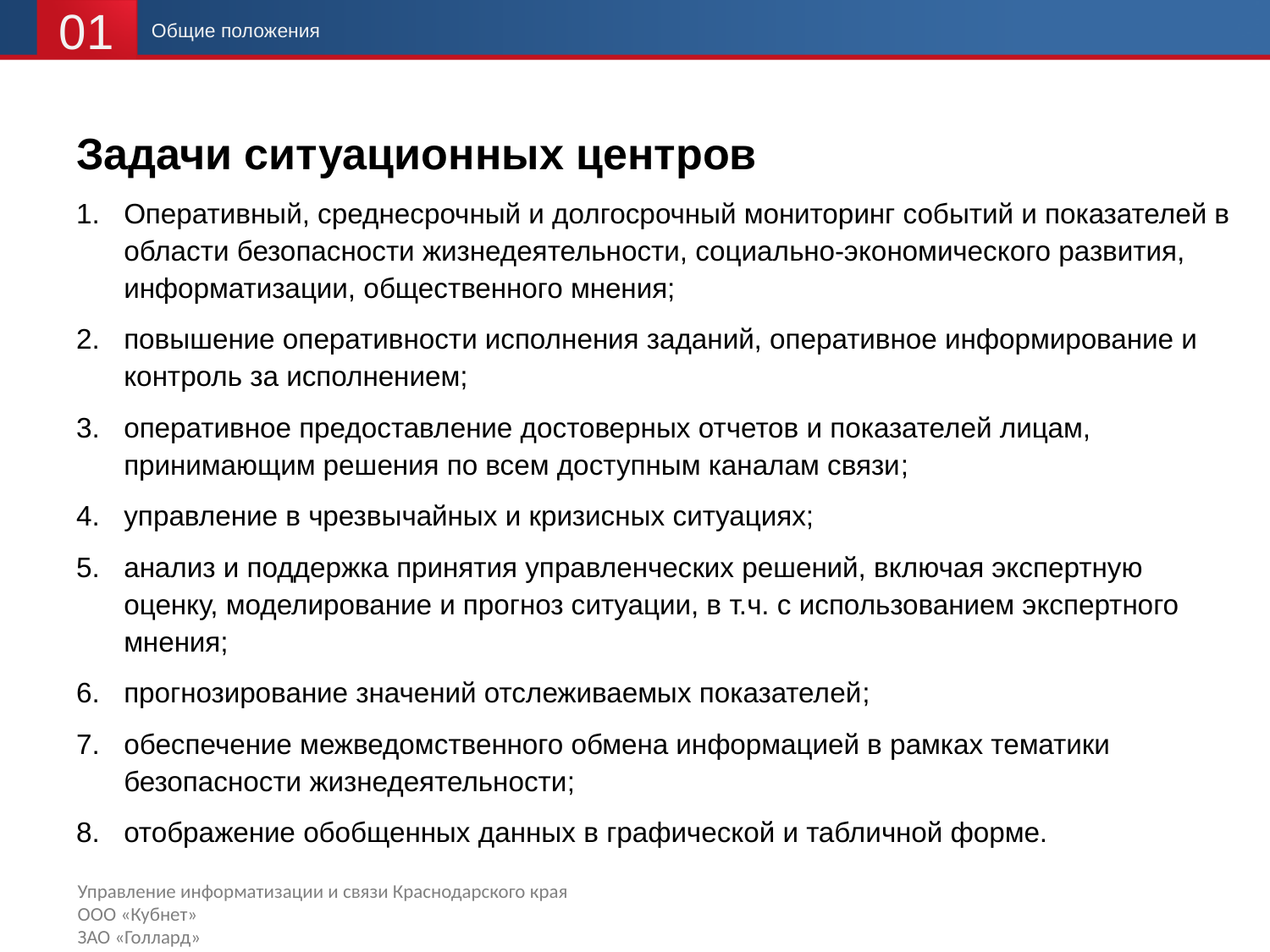

01
Общие положения
# Задачи ситуационных центров
Оперативный, среднесрочный и долгосрочный мониторинг событий и показателей в области безопасности жизнедеятельности, социально-экономического развития, информатизации, общественного мнения;
повышение оперативности исполнения заданий, оперативное информирование и контроль за исполнением;
оперативное предоставление достоверных отчетов и показателей лицам, принимающим решения по всем доступным каналам связи;
управление в чрезвычайных и кризисных ситуациях;
анализ и поддержка принятия управленческих решений, включая экспертную оценку, моделирование и прогноз ситуации, в т.ч. с использованием экспертного мнения;
прогнозирование значений отслеживаемых показателей;
обеспечение межведомственного обмена информацией в рамках тематики безопасности жизнедеятельности;
отображение обобщенных данных в графической и табличной форме.